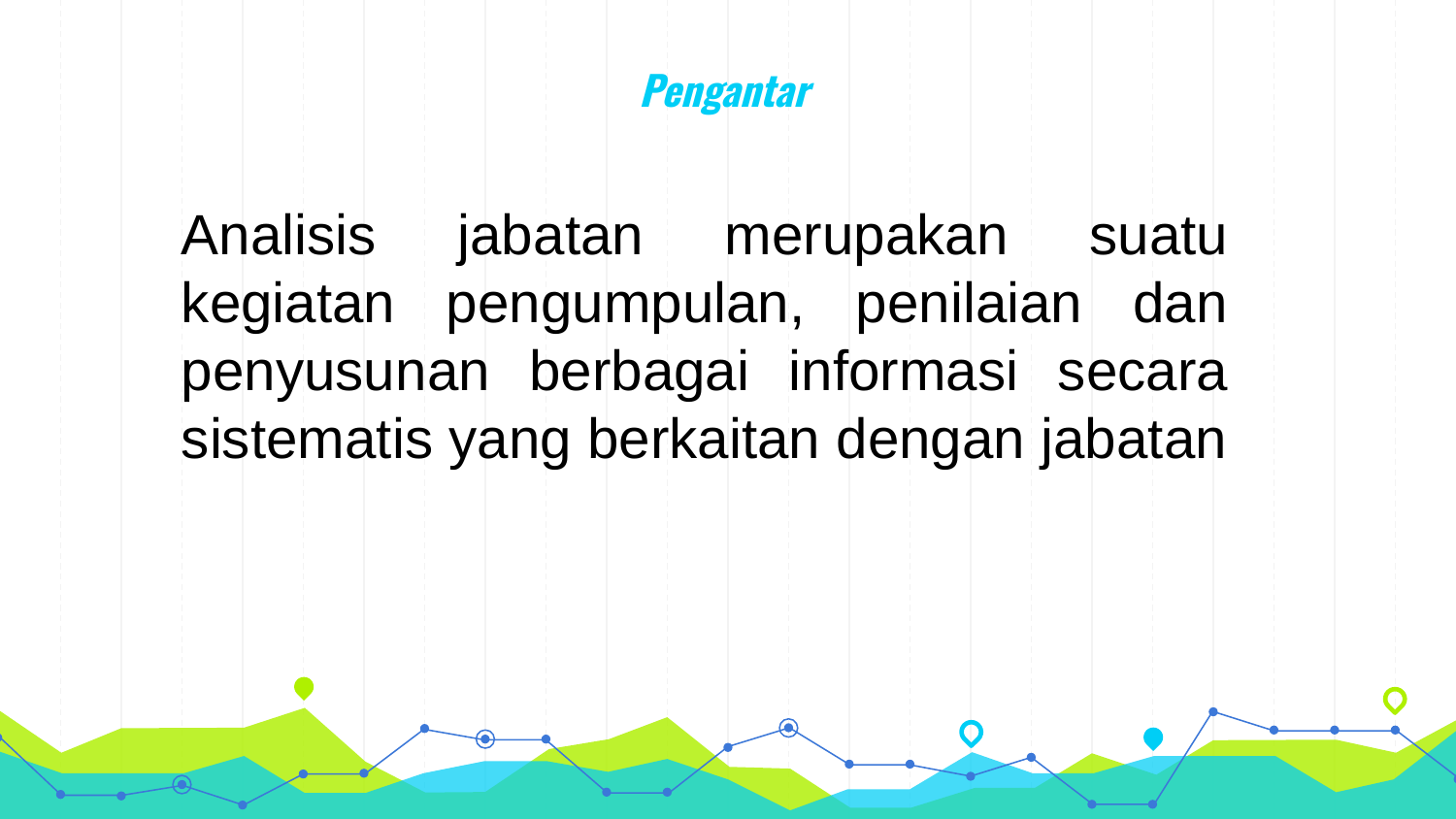

# Pengantar

Analisis jabatan merupakan suatu kegiatan pengumpulan, penilaian dan penyusunan berbagai informasi secara sistematis yang berkaitan dengan jabatan